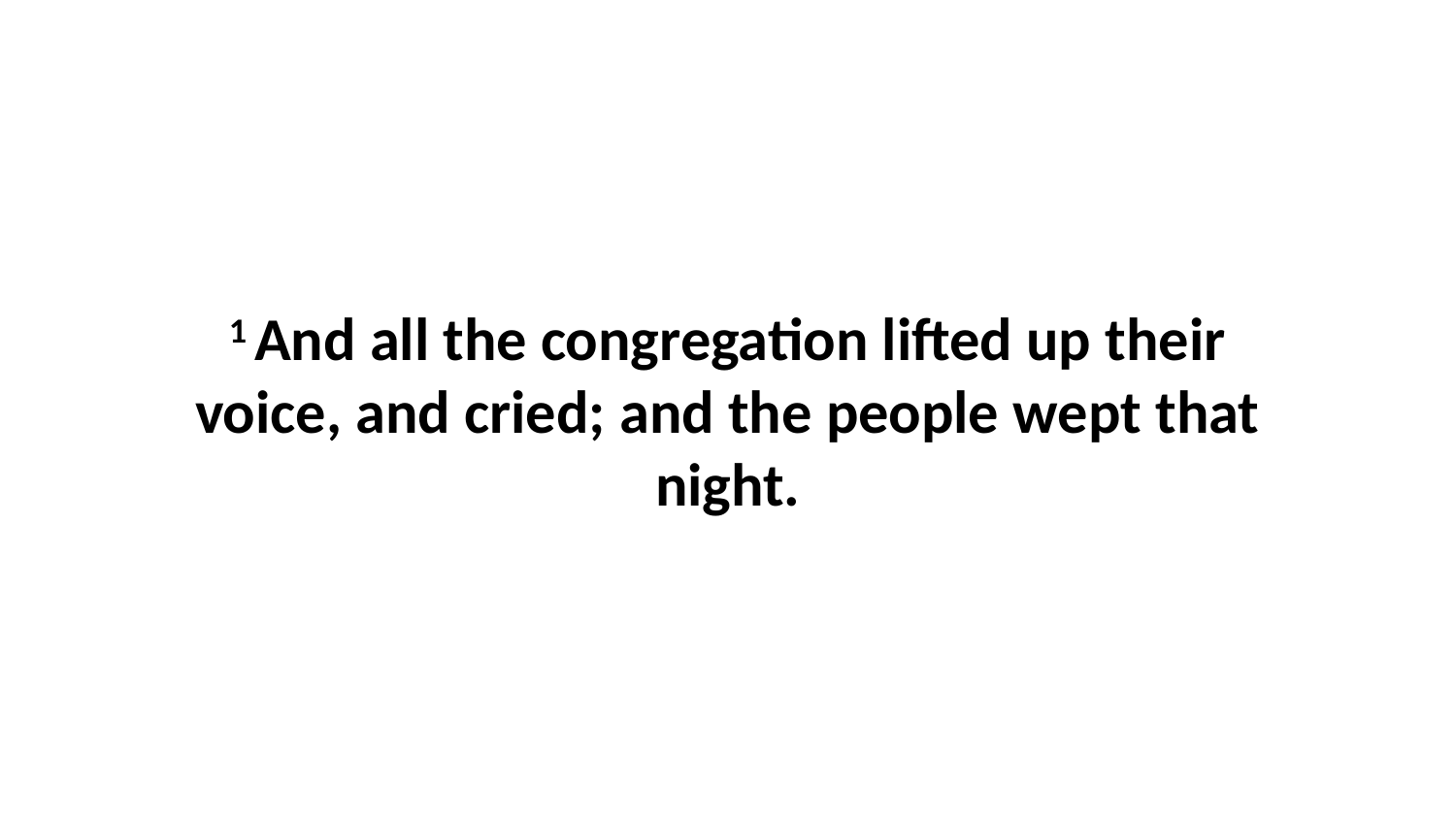

1 And all the congregation lifted up their voice, and cried; and the people wept that night.